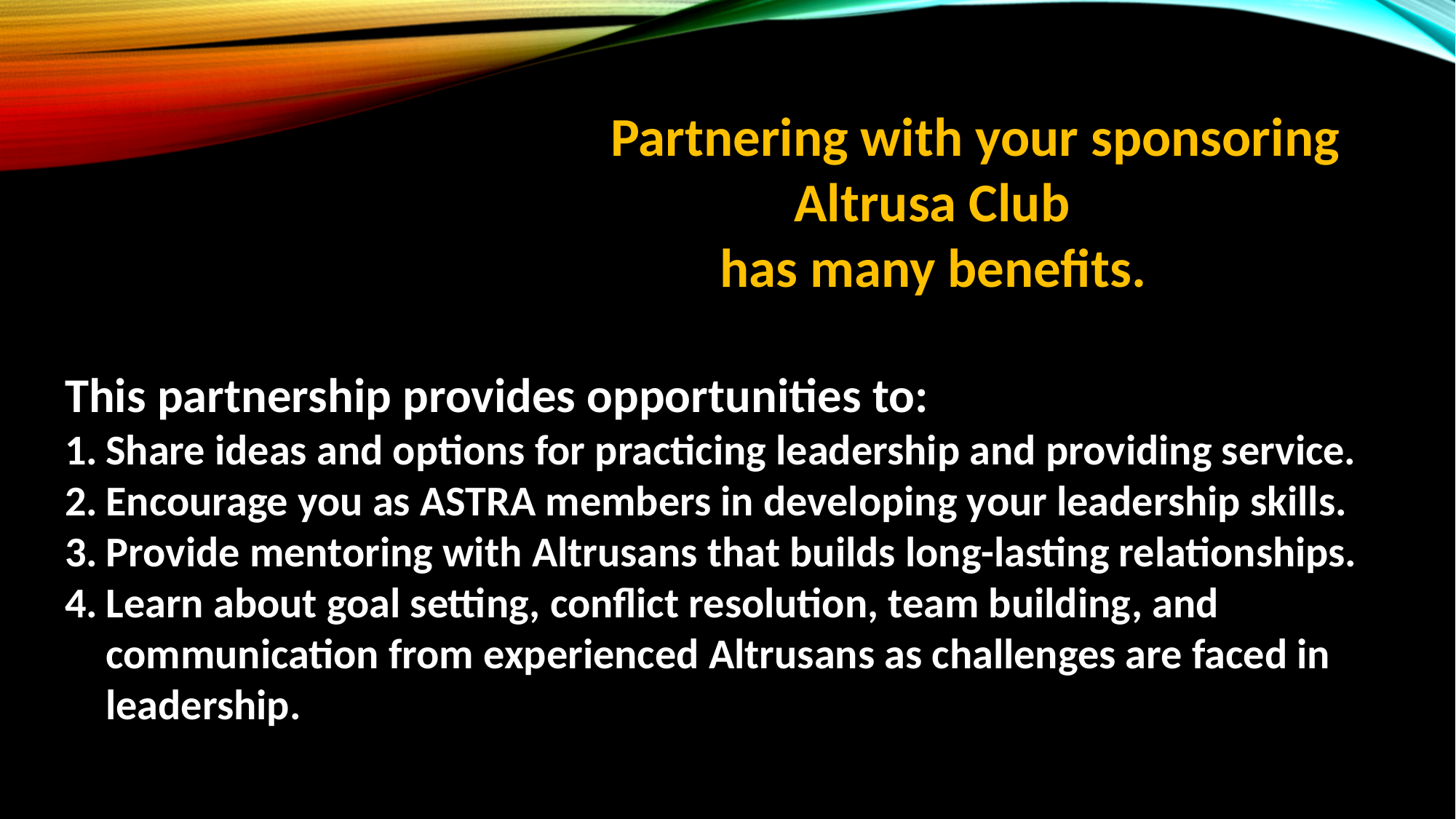

Partnering with your sponsoring
						      Altrusa Club
				    		has many benefits.

This partnership provides opportunities to:
Share ideas and options for practicing leadership and providing service.
Encourage you as ASTRA members in developing your leadership skills.
Provide mentoring with Altrusans that builds long-lasting relationships.
Learn about goal setting, conflict resolution, team building, and communication from experienced Altrusans as challenges are faced in leadership.